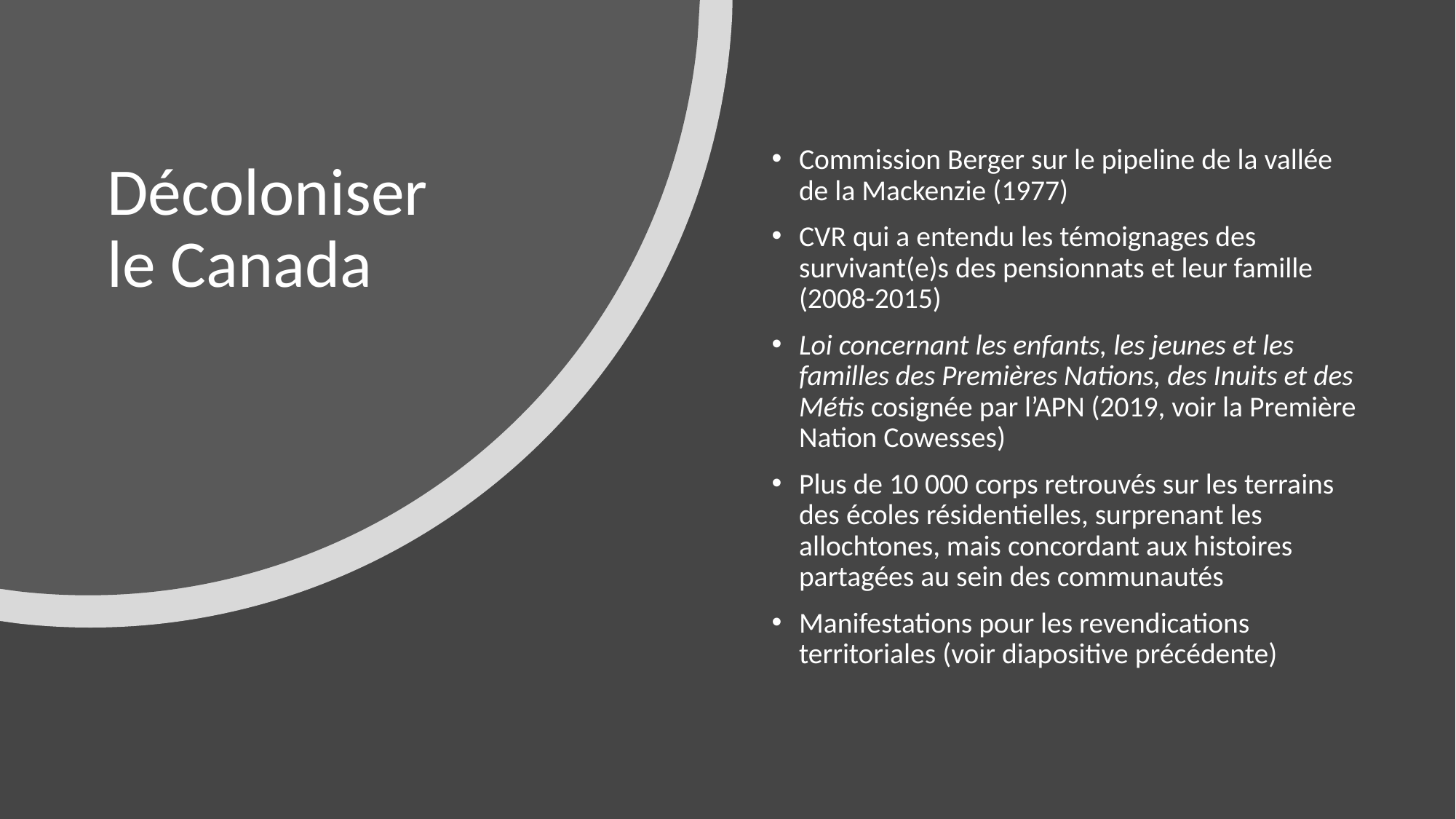

# Décoloniser le Canada
Commission Berger sur le pipeline de la vallée de la Mackenzie (1977)
CVR qui a entendu les témoignages des survivant(e)s des pensionnats et leur famille (2008-2015)
Loi concernant les enfants, les jeunes et les familles des Premières Nations, des Inuits et des Métis cosignée par l’APN (2019, voir la Première Nation Cowesses)
Plus de 10 000 corps retrouvés sur les terrains des écoles résidentielles, surprenant les allochtones, mais concordant aux histoires partagées au sein des communautés
Manifestations pour les revendications territoriales (voir diapositive précédente)